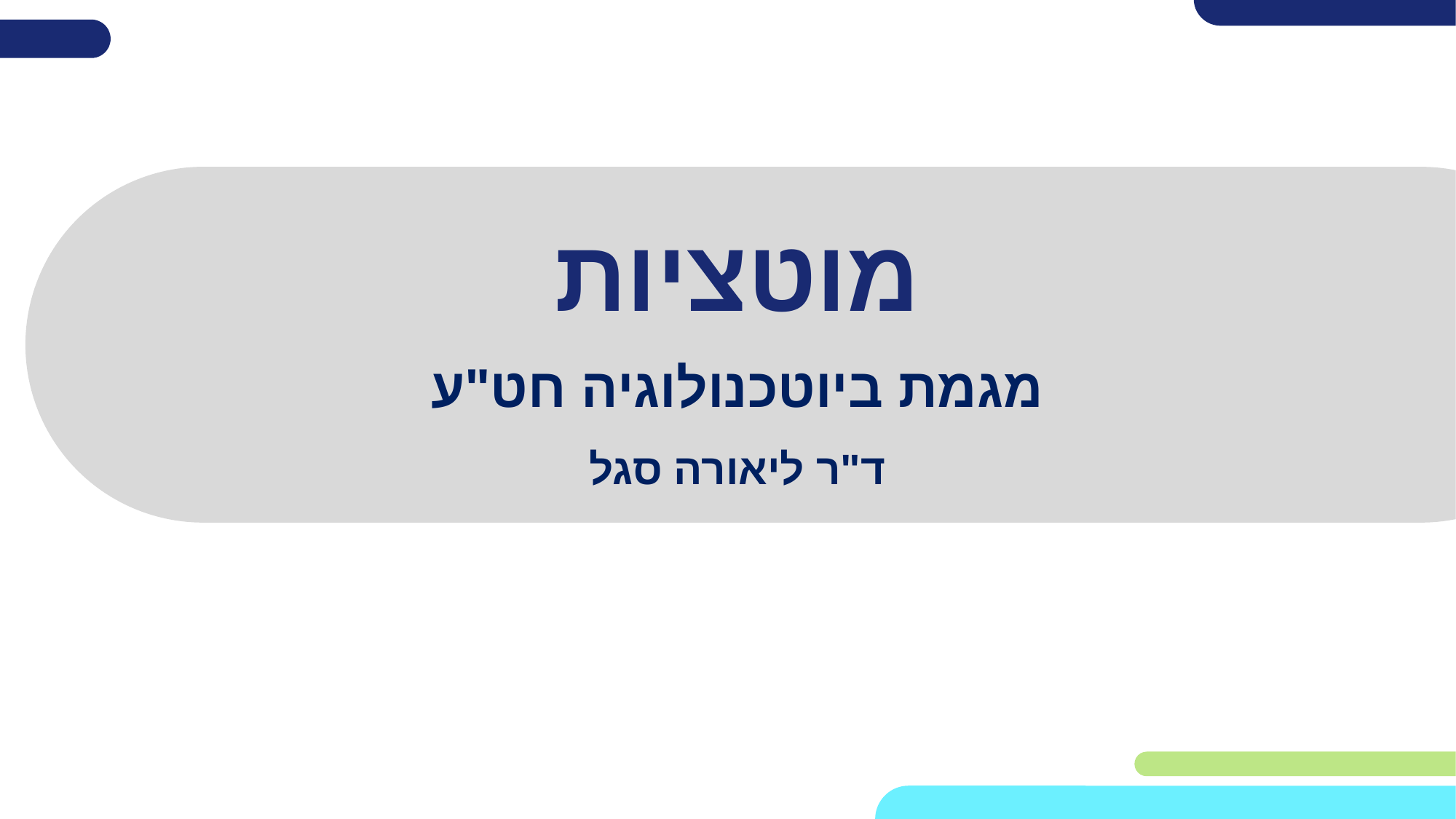

# מוטציות

מגמת ביוטכנולוגיה חט"ע
ד"ר ליאורה סגל